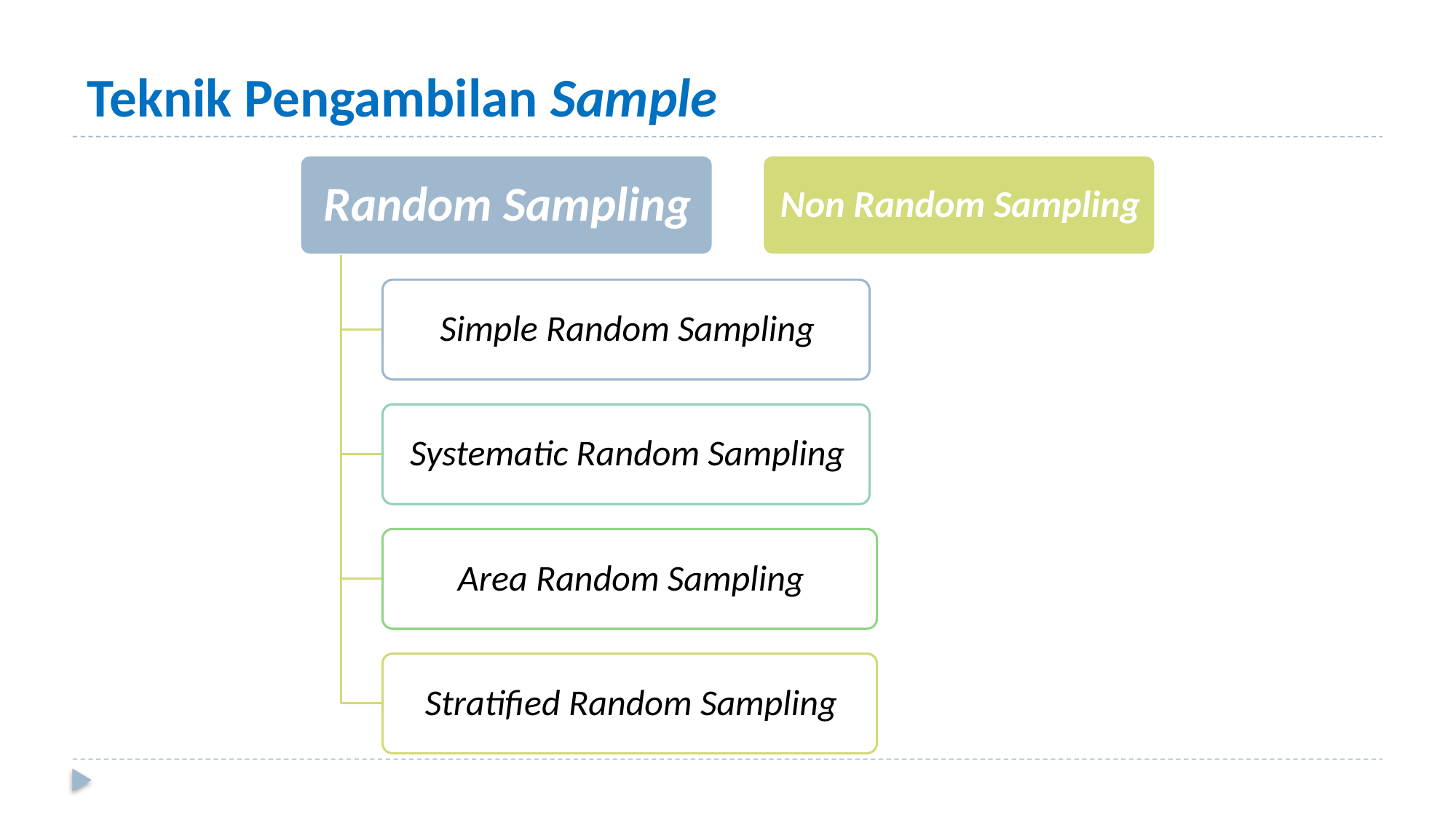

# Teknik Pengambilan Sample
Random Sampling
Simple Random Sampling
Systematic Random Sampling
Area Random Sampling
Stratified Random Sampling
Non Random Sampling